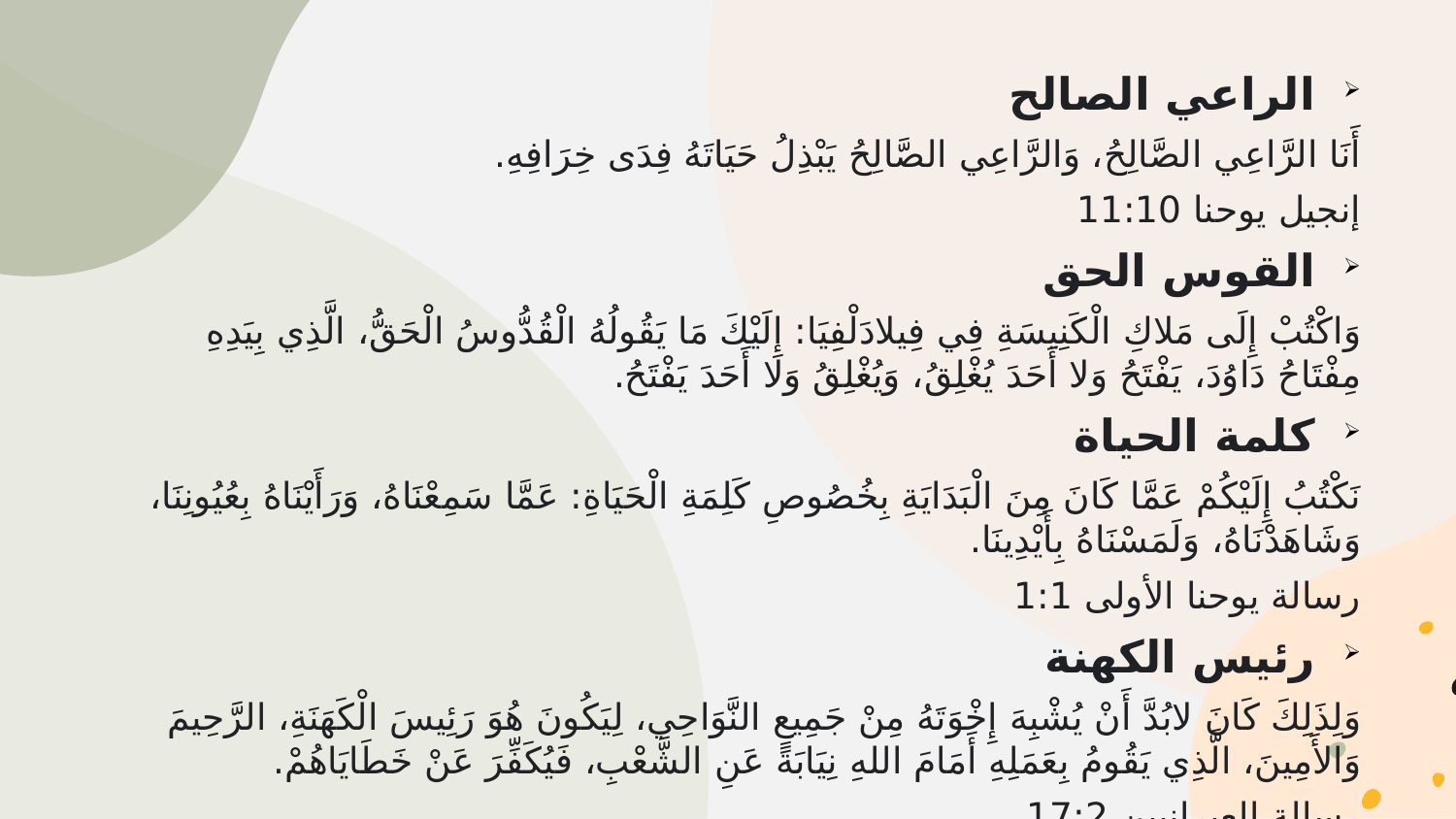

الراعي الصالح
أَنَا الرَّاعِي الصَّالِحُ، وَالرَّاعِي الصَّالِحُ يَبْذِلُ حَيَاتَهُ فِدَى خِرَافِهِ.
إنجيل يوحنا 11:10
القوس الحق
وَاكْتُبْ إِلَى مَلاكِ الْكَنِيسَةِ فِي فِيلادَلْفِيَا: إِلَيْكَ مَا يَقُولُهُ الْقُدُّوسُ الْحَقُّ، الَّذِي بِيَدِهِ مِفْتَاحُ دَاوُدَ، يَفْتَحُ وَلا أَحَدَ يُغْلِقُ، وَيُغْلِقُ وَلا أَحَدَ يَفْتَحُ.
كلمة الحياة
نَكْتُبُ إِلَيْكُمْ عَمَّا كَانَ مِنَ الْبَدَايَةِ بِخُصُوصِ كَلِمَةِ الْحَيَاةِ: عَمَّا سَمِعْنَاهُ، وَرَأَيْنَاهُ بِعُيُونِنَا، وَشَاهَدْنَاهُ، وَلَمَسْنَاهُ بِأَيْدِينَا.
رسالة يوحنا الأولى 1:1
رئيس الكهنة
وَلِذَلِكَ كَانَ لابُدَّ أَنْ يُشْبِهَ إِخْوَتَهُ مِنْ جَمِيعِ النَّوَاحِي، لِيَكُونَ هُوَ رَئِيسَ الْكَهَنَةِ، الرَّحِيمَ وَالأَمِينَ، الَّذِي يَقُومُ بِعَمَلِهِ أَمَامَ اللهِ نِيَابَةً عَنِ الشَّعْبِ، فَيُكَفِّرَ عَنْ خَطَايَاهُمْ.
رسالة العبرانيين 17:2